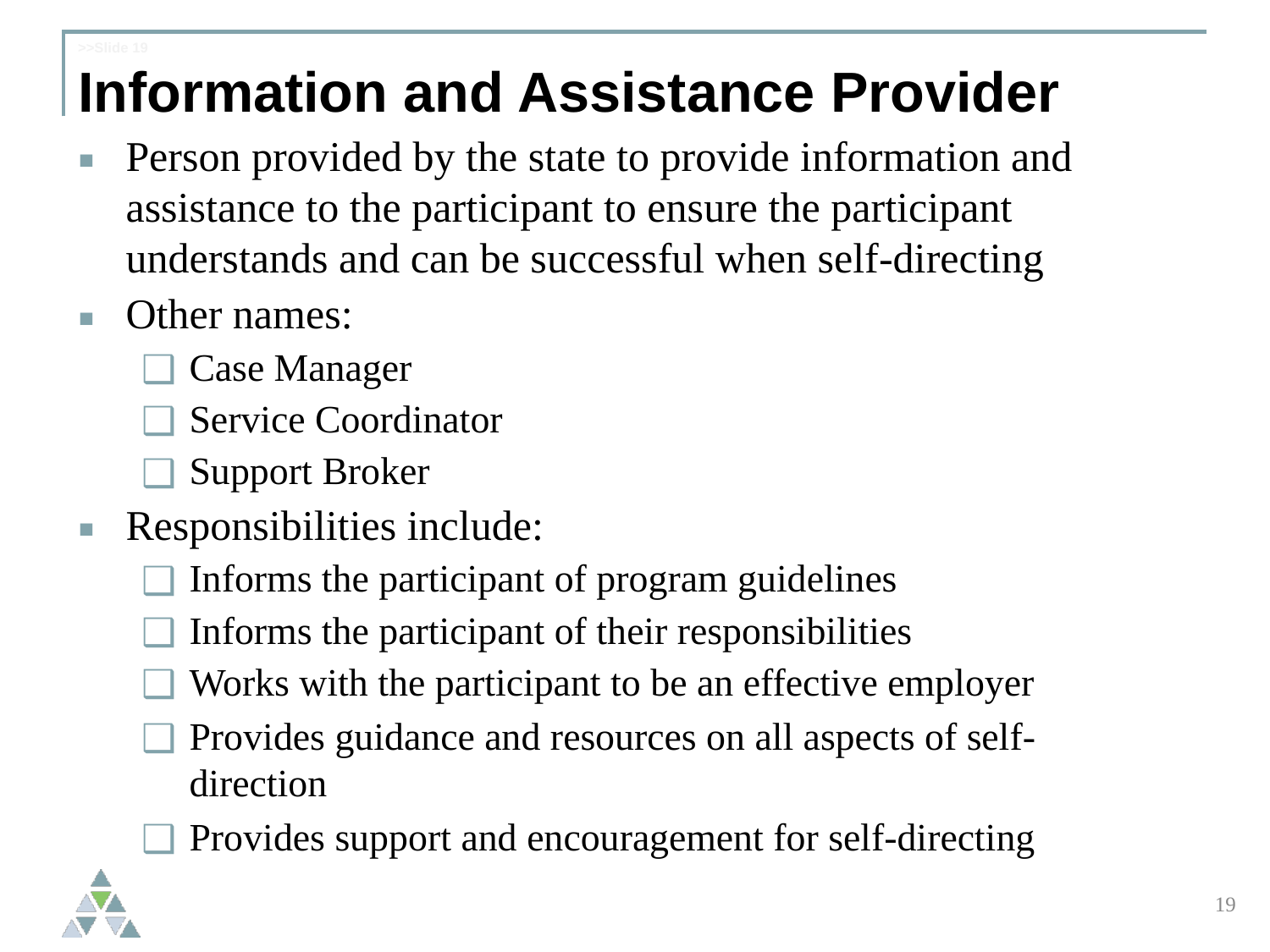

# >>Slide 19 Information and Assistance Provider
Person provided by the state to provide information and assistance to the participant to ensure the participant understands and can be successful when self-directing
Other names:
Case Manager
Service Coordinator
Support Broker
Responsibilities include:
Informs the participant of program guidelines
Informs the participant of their responsibilities
Works with the participant to be an effective employer
Provides guidance and resources on all aspects of self-direction
Provides support and encouragement for self-directing
19